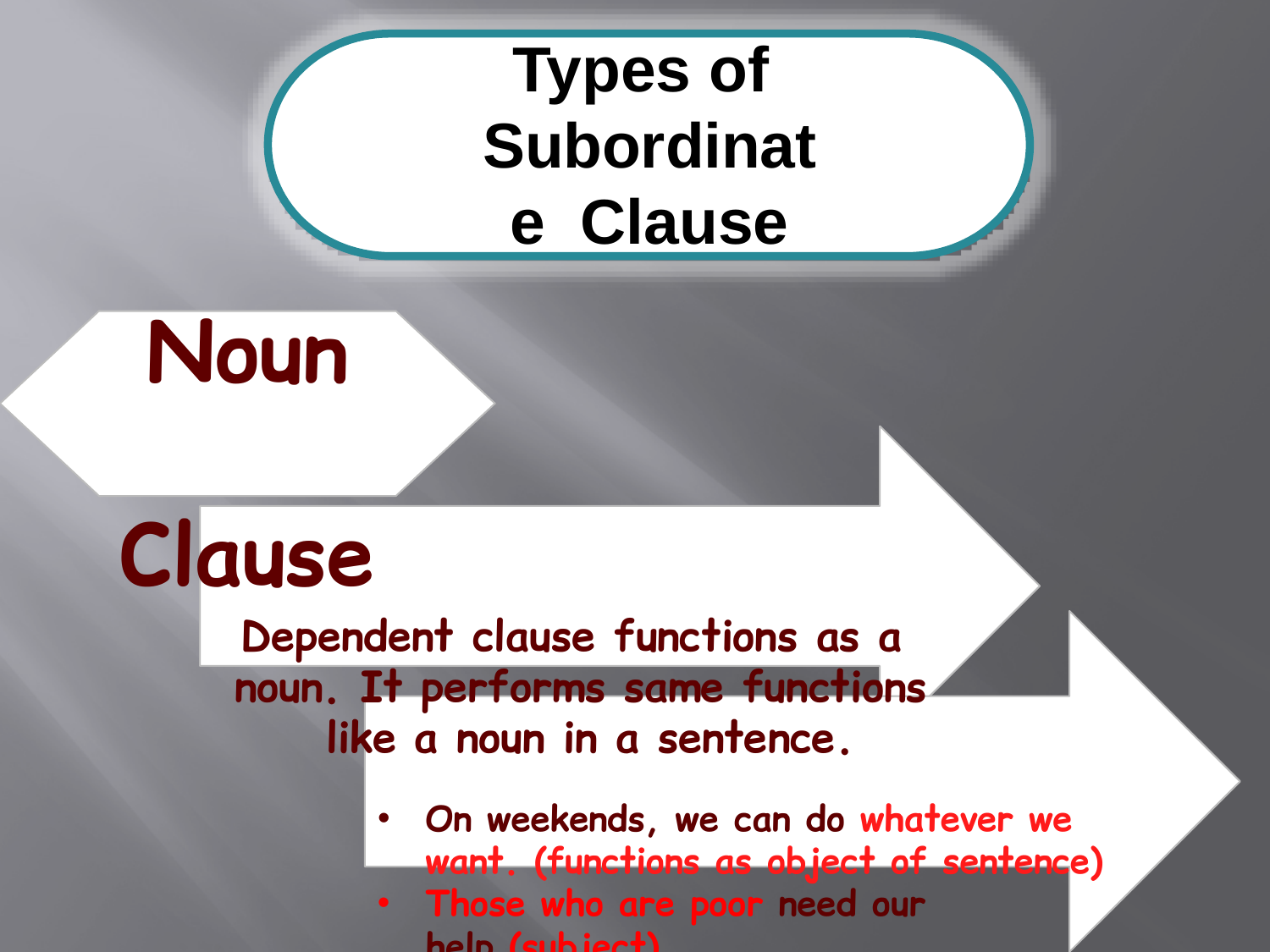

# Types of  Subordinate  Clause
Noun  Clause
Dependent clause functions as a  noun. It performs same functions  like a noun in a sentence.
On weekends, we can do whatever we  want. (functions as object of sentence)
Those who are poor need our
help.(subject)